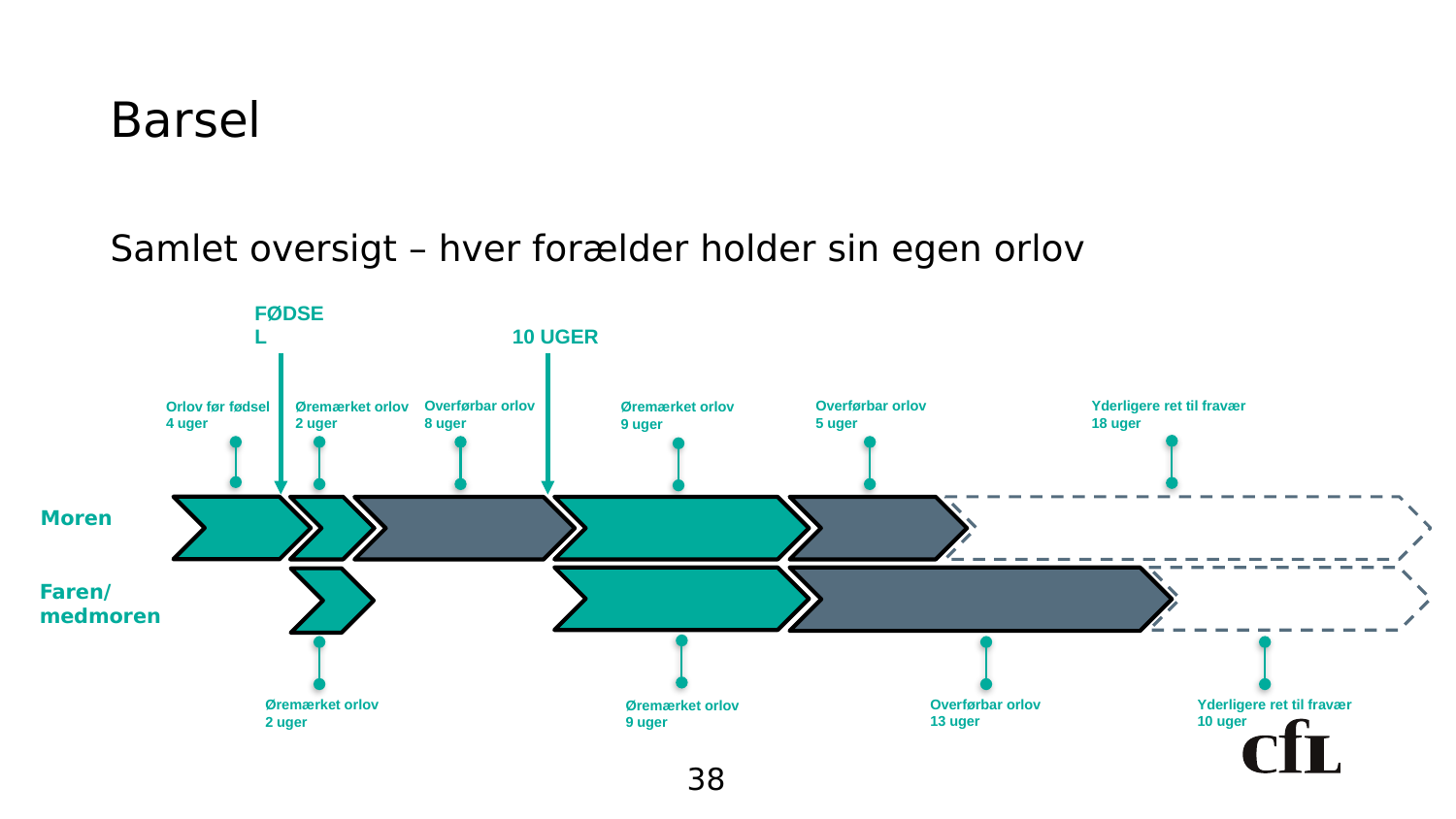

# Barsel
Samlet oversigt – hver forælder holder sin egen orlov

FØDSEL
Orlov før fødsel
4 uger
Overførbar orlov
8 uger
Overførbar orlov
5 uger
Øremærket orlov
2 uger
Øremærket orlov
9 uger

Moren
Faren/ medmoren
Overførbar orlov
13 uger
Øremærket orlov
2 uger
Øremærket orlov
9 uger
10 UGER
Yderligere ret til fravær
18 uger

Yderligere ret til fravær
10 uger